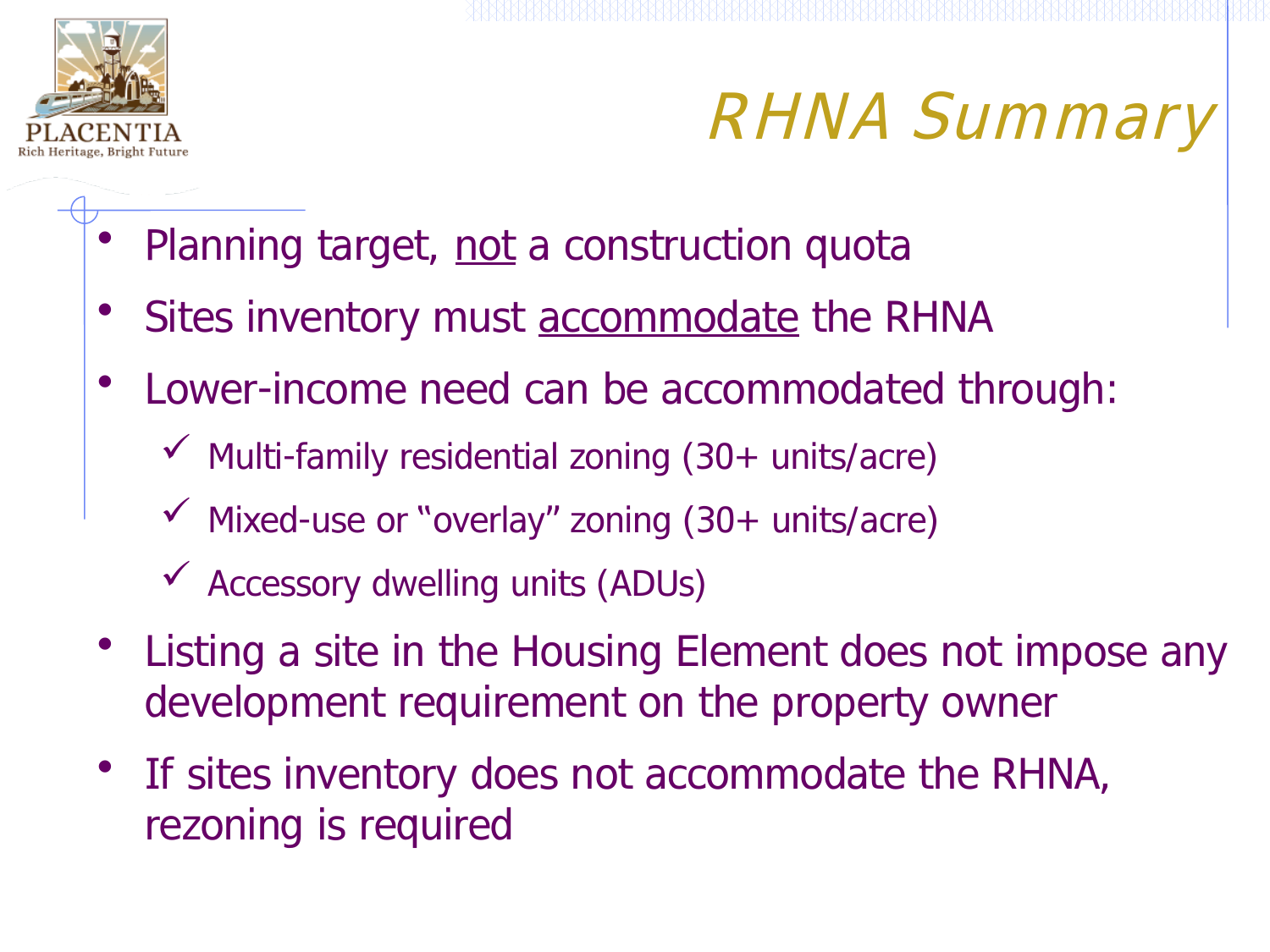

RHNA Summary
Planning target, not a construction quota
Sites inventory must accommodate the RHNA
Lower-income need can be accommodated through:
Multi-family residential zoning (30+ units/acre)
Mixed-use or “overlay” zoning (30+ units/acre)
Accessory dwelling units (ADUs)
Listing a site in the Housing Element does not impose any development requirement on the property owner
If sites inventory does not accommodate the RHNA, rezoning is required